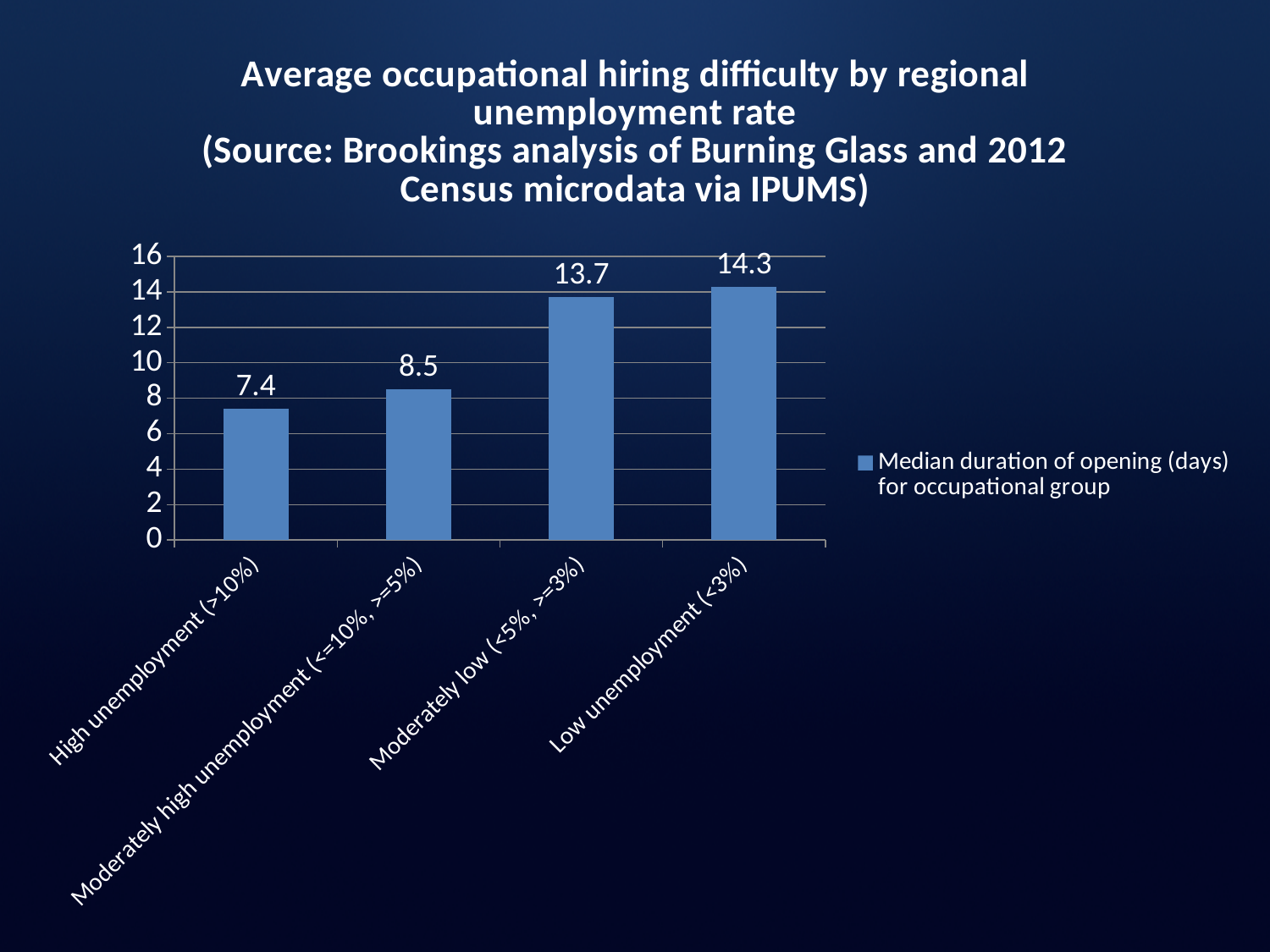

### Chart: Average occupational hiring difficulty by regional unemployment rate
(Source: Brookings analysis of Burning Glass and 2012 Census microdata via IPUMS)

| Category | Median duration of opening (days) for occupational group |
|---|---|
| High unemployment (>10%) | 7.4 |
| Moderately high unemployment (<=10%, >=5%) | 8.5 |
| Moderately low (<5%, >=3%) | 13.7 |
| Low unemployment (<3%) | 14.3 |